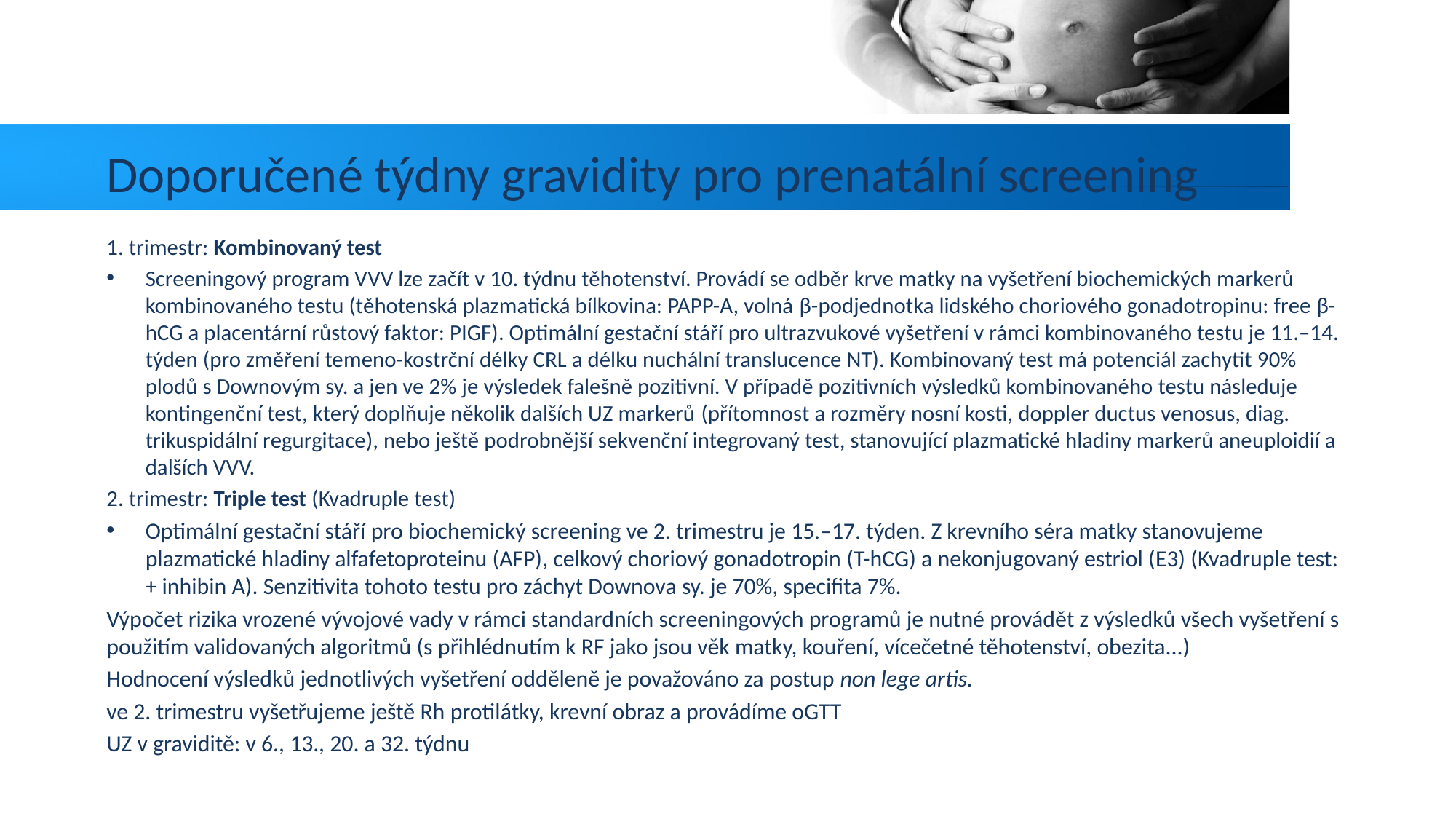

# Doporučené týdny gravidity pro prenatální screening
1. trimestr: Kombinovaný test
Screeningový program VVV lze začít v 10. týdnu těhotenství. Provádí se odběr krve matky na vyšetření biochemických markerů kombinovaného testu (těhotenská plazmatická bílkovina: PAPP-A, volná β-podjednotka lidského choriového gonadotropinu: free β-hCG a placentární růstový faktor: PIGF). Optimální gestační stáří pro ultrazvukové vyšetření v rámci kombinovaného testu je 11.–14. týden (pro změření temeno-kostrční délky CRL a délku nuchální translucence NT). Kombinovaný test má potenciál zachytit 90% plodů s Downovým sy. a jen ve 2% je výsledek falešně pozitivní. V případě pozitivních výsledků kombinovaného testu následuje kontingenční test, který doplňuje několik dalších UZ markerů (přítomnost a rozměry nosní kosti, doppler ductus venosus, diag. trikuspidální regurgitace), nebo ještě podrobnější sekvenční integrovaný test, stanovující plazmatické hladiny markerů aneuploidií a dalších VVV.
2. trimestr: Triple test (Kvadruple test)
Optimální gestační stáří pro biochemický screening ve 2. trimestru je 15.–17. týden. Z krevního séra matky stanovujeme plazmatické hladiny alfafetoproteinu (AFP), celkový choriový gonadotropin (T-hCG) a nekonjugovaný estriol (E3) (Kvadruple test: + inhibin A). Senzitivita tohoto testu pro záchyt Downova sy. je 70%, specifita 7%.
Výpočet rizika vrozené vývojové vady v rámci standardních screeningových programů je nutné provádět z výsledků všech vyšetření s použitím validovaných algoritmů (s přihlédnutím k RF jako jsou věk matky, kouření, vícečetné těhotenství, obezita...)
Hodnocení výsledků jednotlivých vyšetření odděleně je považováno za postup non lege artis.
ve 2. trimestru vyšetřujeme ještě Rh protilátky, krevní obraz a provádíme oGTT
UZ v graviditě: v 6., 13., 20. a 32. týdnu